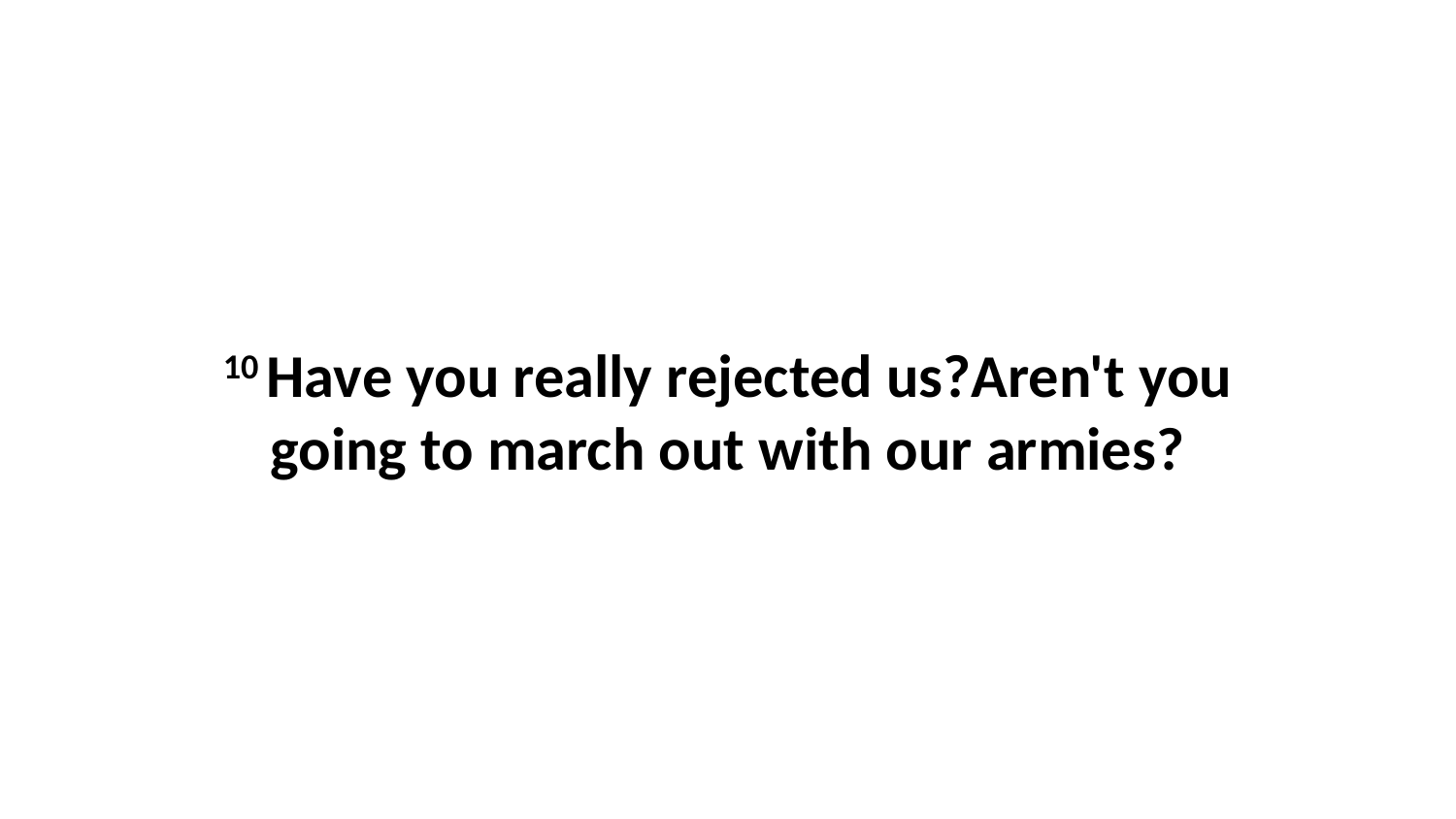

10 Have you really rejected us?Aren't you going to march out with our armies?